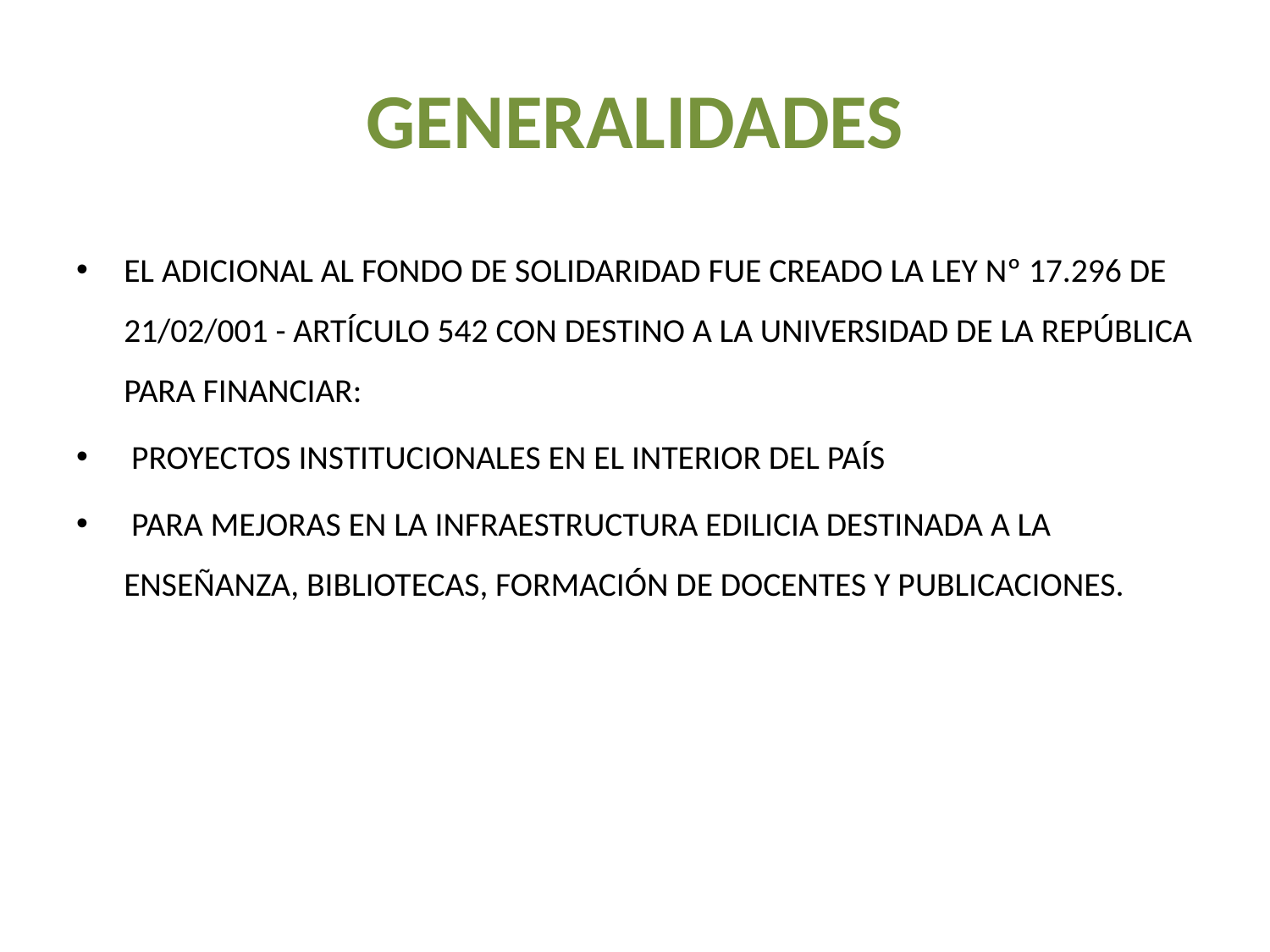

# generalidades
EL ADICIONAL AL FONDO DE SOLIDARIDAD FUE CREADO LA LEY Nº 17.296 DE 21/02/001 - ARTÍCULO 542 CON DESTINO A LA UNIVERSIDAD DE LA REPÚBLICA PARA FINANCIAR:
 PROYECTOS INSTITUCIONALES EN EL INTERIOR DEL PAÍS
 PARA MEJORAS EN LA INFRAESTRUCTURA EDILICIA DESTINADA A LA ENSEÑANZA, BIBLIOTECAS, FORMACIÓN DE DOCENTES Y PUBLICACIONES.